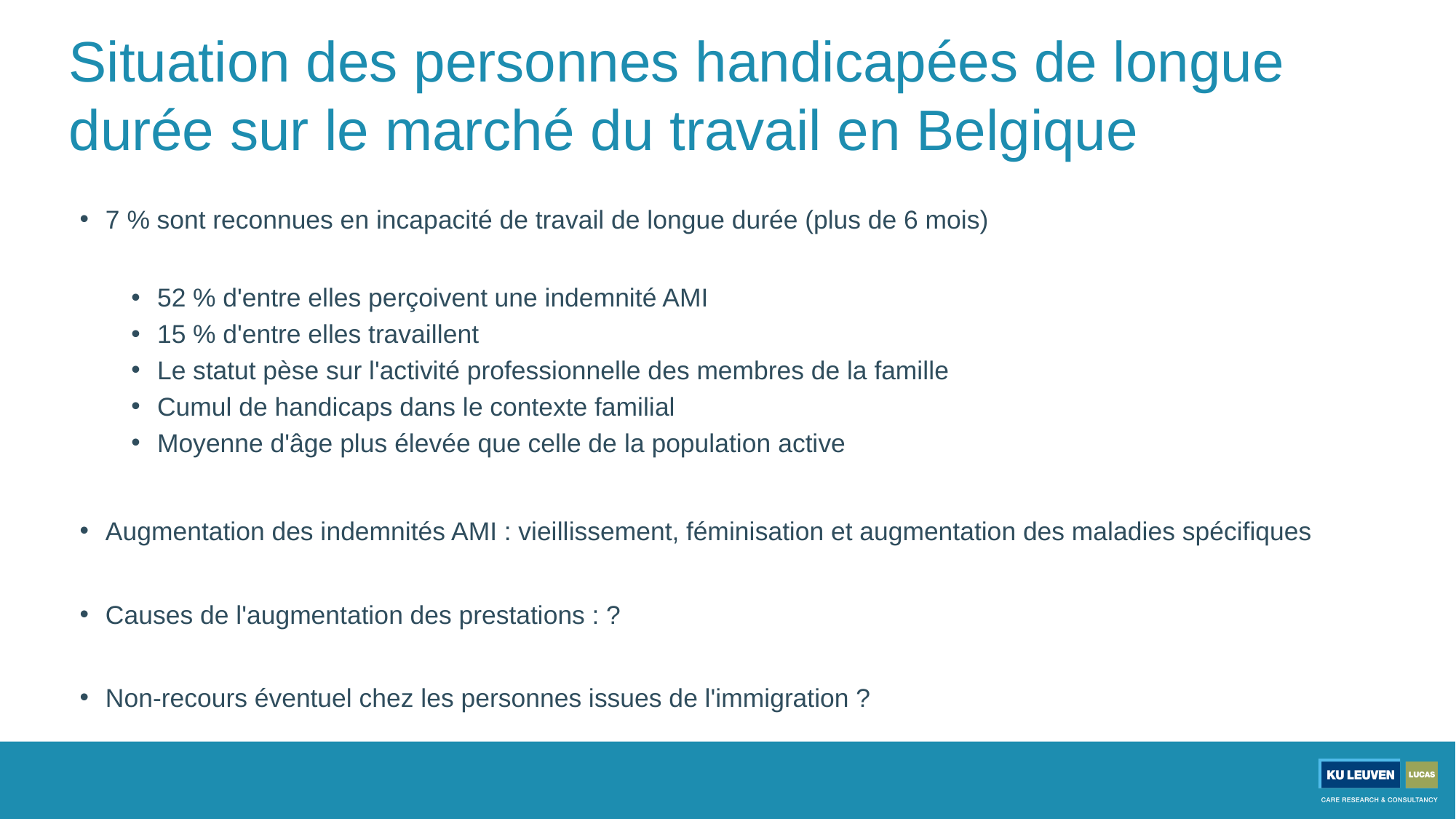

# Situation des personnes handicapées de longue durée sur le marché du travail en Belgique
7 % sont reconnues en incapacité de travail de longue durée (plus de 6 mois)

52 % d'entre elles perçoivent une indemnité AMI
15 % d'entre elles travaillent
Le statut pèse sur l'activité professionnelle des membres de la famille
Cumul de handicaps dans le contexte familial
Moyenne d'âge plus élevée que celle de la population active

Augmentation des indemnités AMI : vieillissement, féminisation et augmentation des maladies spécifiques

Causes de l'augmentation des prestations : ?

Non-recours éventuel chez les personnes issues de l'immigration ?